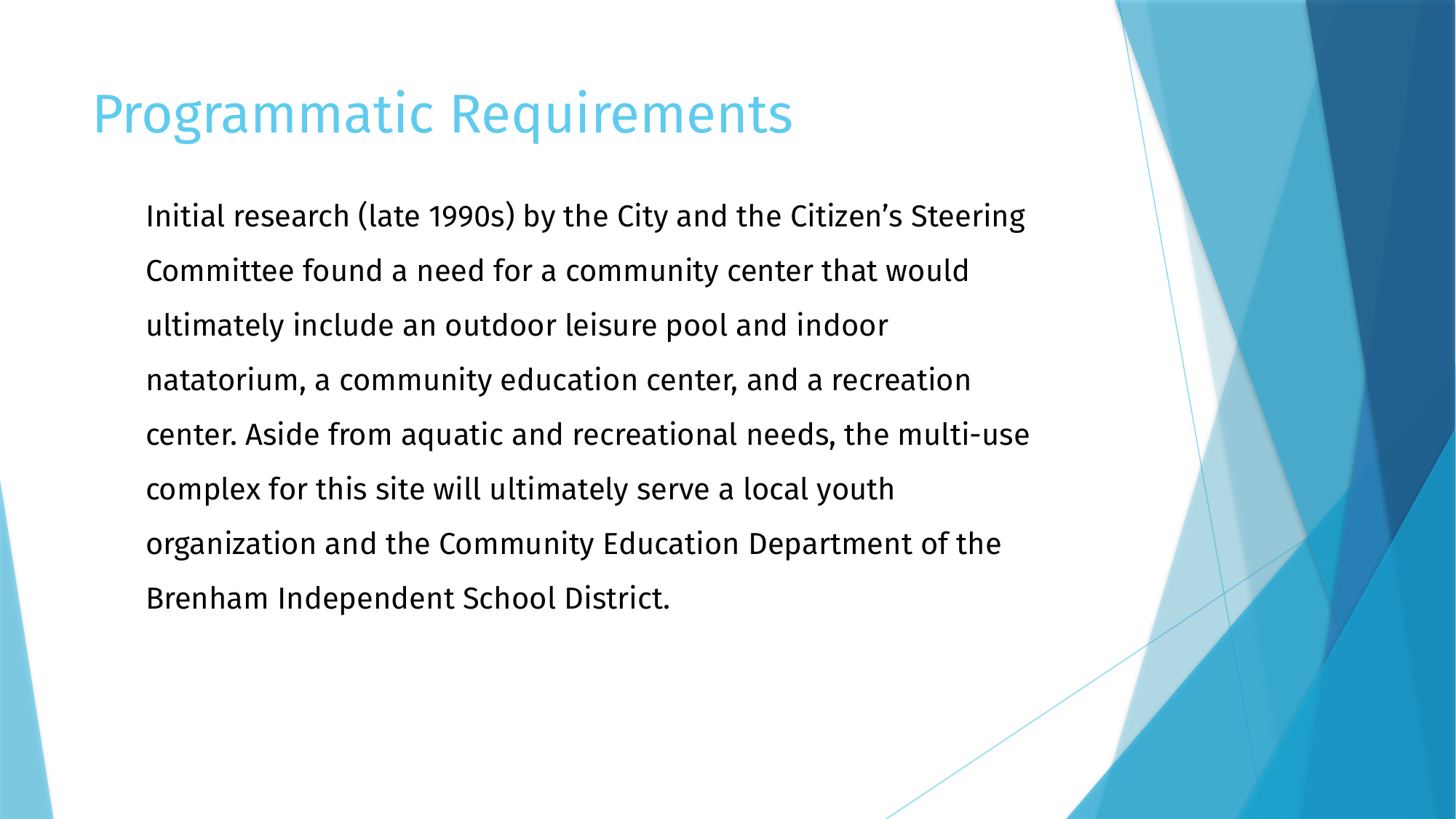

# Programmatic Requirements
Initial research (late 1990s) by the City and the Citizen’s Steering Committee found a need for a community center that would ultimately include an outdoor leisure pool and indoor natatorium, a community education center, and a recreation center. Aside from aquatic and recreational needs, the multi-use complex for this site will ultimately serve a local youth organization and the Community Education Department of the Brenham Independent School District.